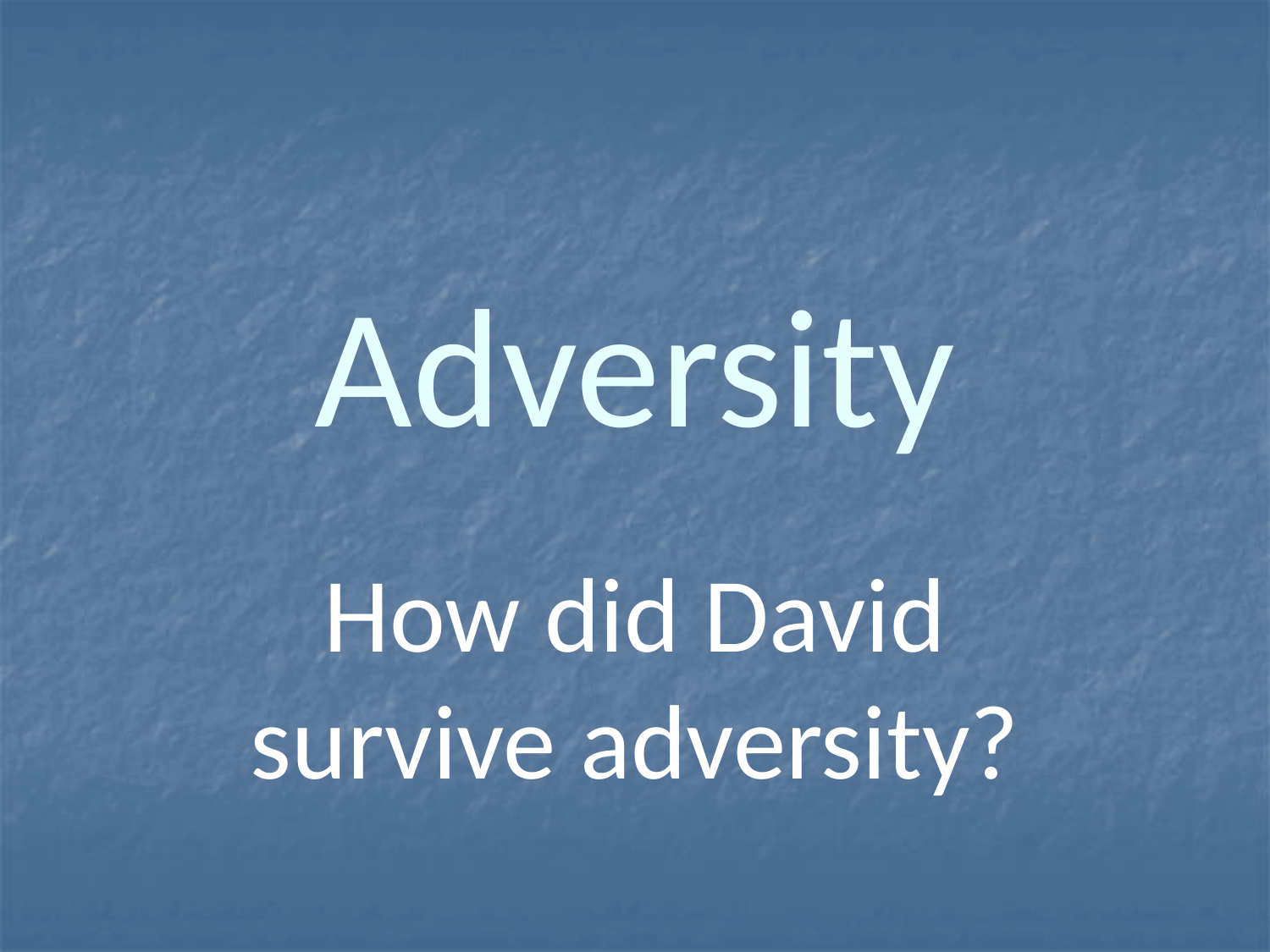

# Adversity
How did David survive adversity?